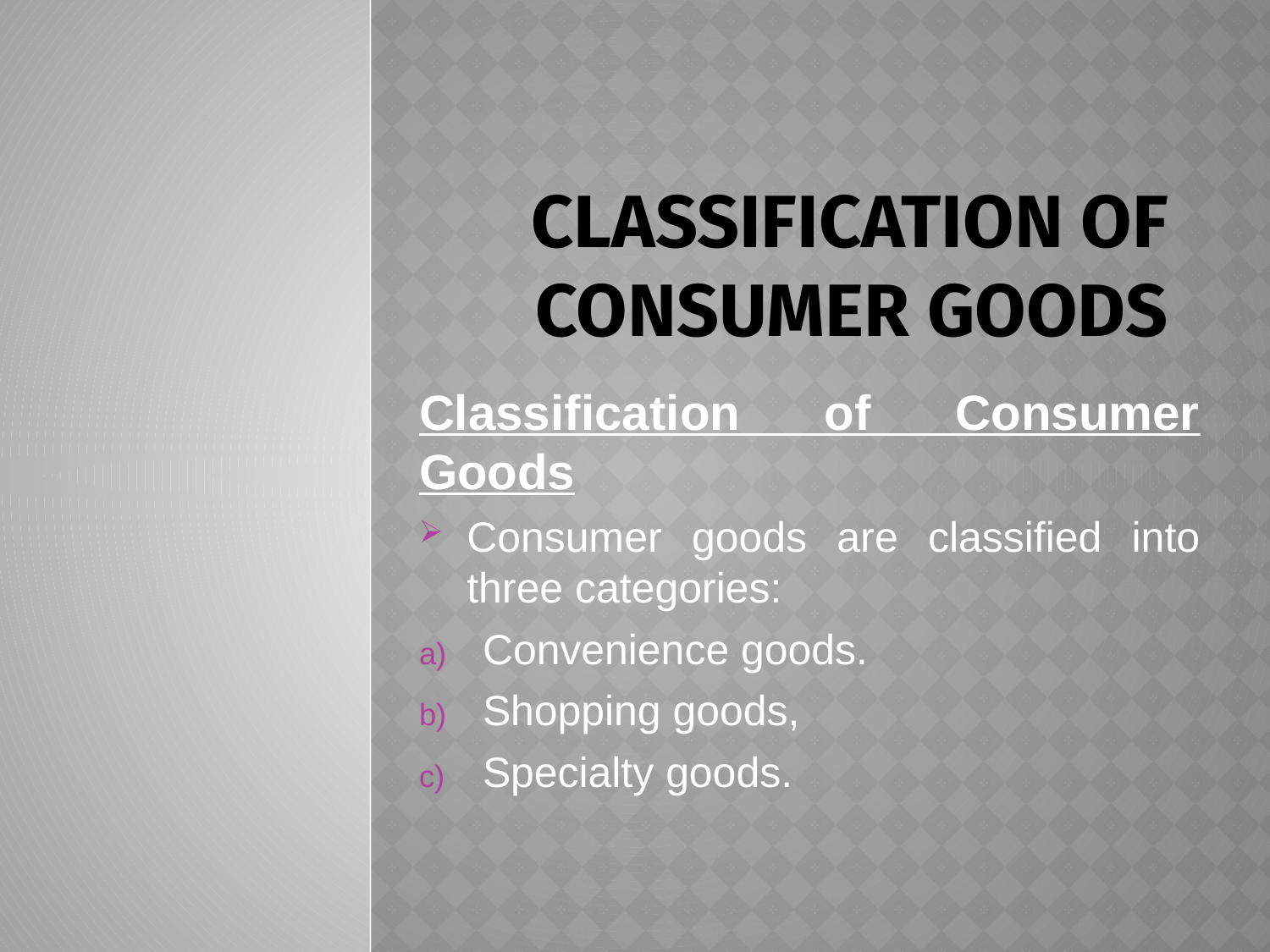

# Classification of Consumer Goods
Classification of Consumer Goods
Consumer goods are classified into three categories:
Convenience goods.
Shopping goods,
Specialty goods.